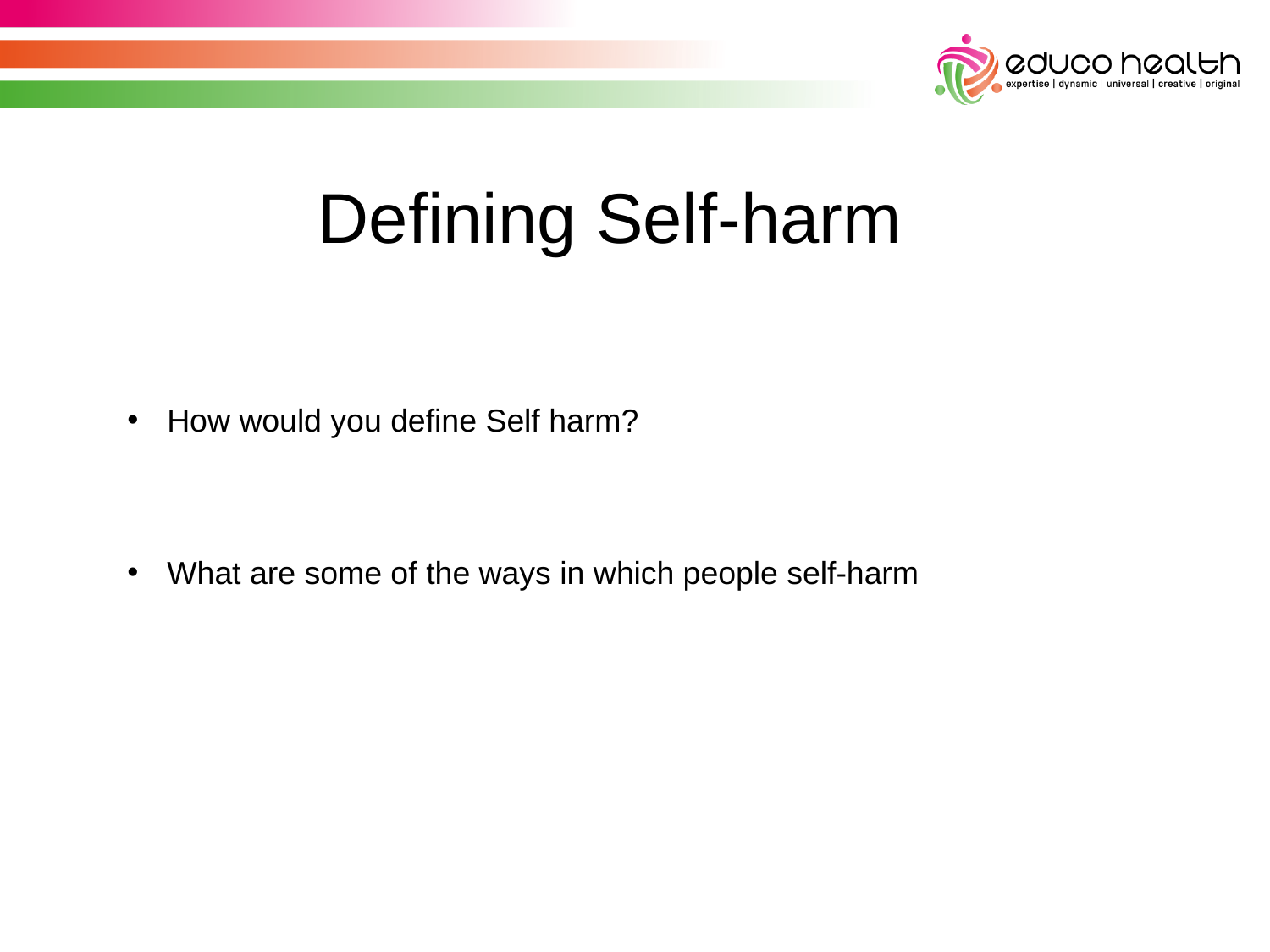

Defining Self-harm

How would you define Self harm?

What are some of the ways in which people self-harm